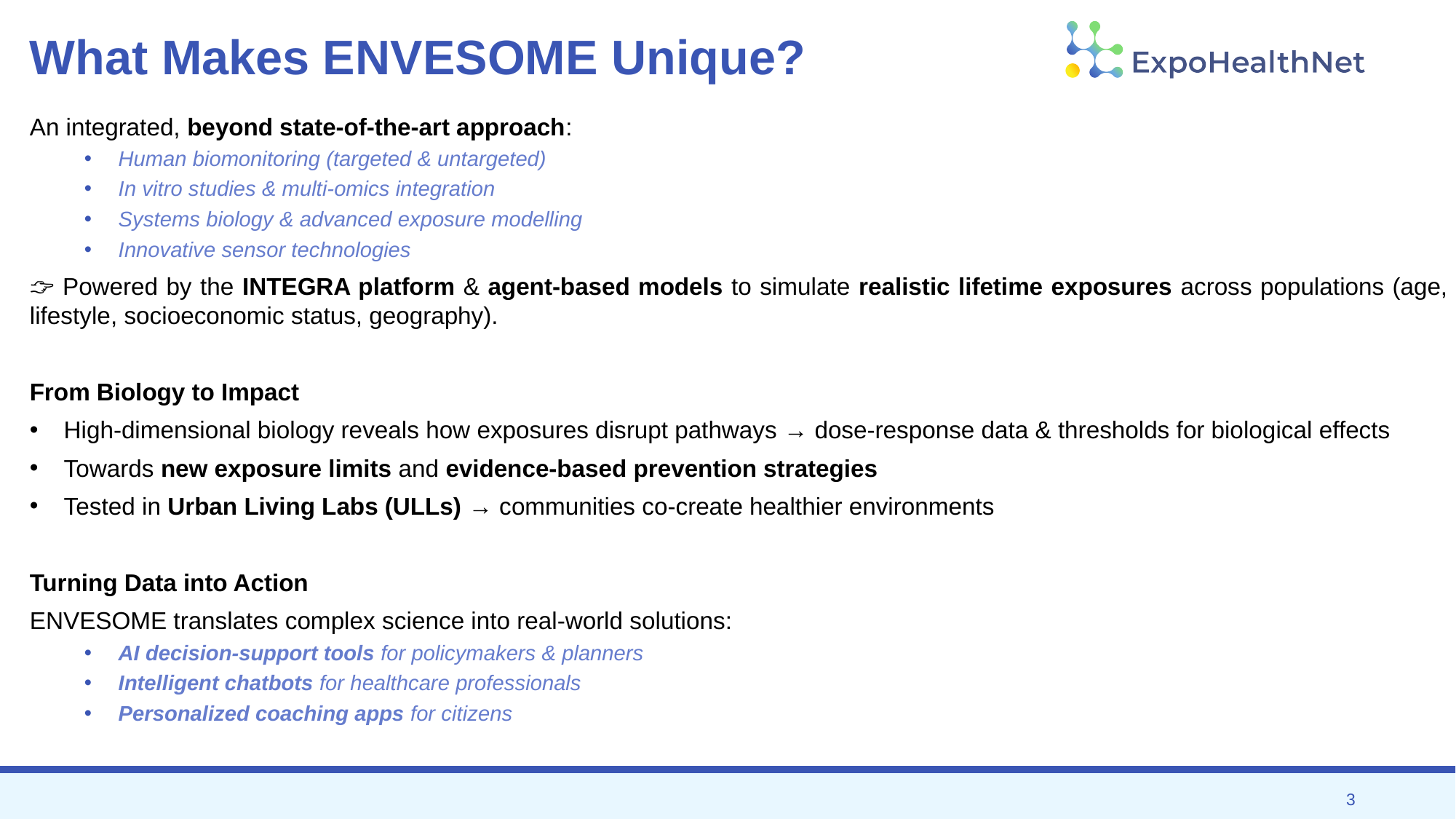

# What Makes ENVESOME Unique?
An integrated, beyond state-of-the-art approach:
Human biomonitoring (targeted & untargeted)
In vitro studies & multi-omics integration
Systems biology & advanced exposure modelling
Innovative sensor technologies
👉 Powered by the INTEGRA platform & agent-based models to simulate realistic lifetime exposures across populations (age, lifestyle, socioeconomic status, geography).

From Biology to Impact
High-dimensional biology reveals how exposures disrupt pathways → dose-response data & thresholds for biological effects
Towards new exposure limits and evidence-based prevention strategies
Tested in Urban Living Labs (ULLs) → communities co-create healthier environments

Turning Data into Action
ENVESOME translates complex science into real-world solutions:
AI decision-support tools for policymakers & planners
Intelligent chatbots for healthcare professionals
Personalized coaching apps for citizens

3